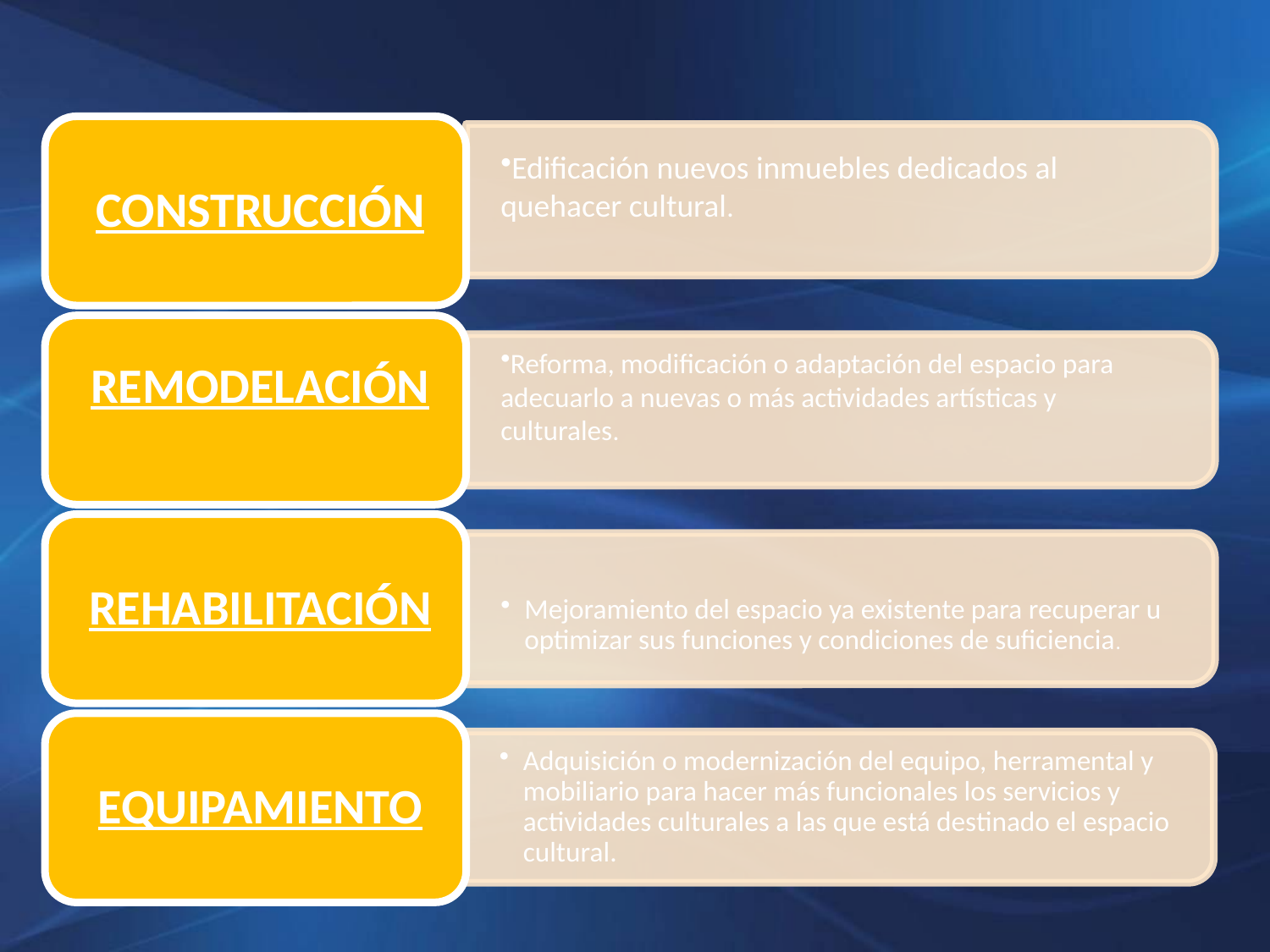

Edificación nuevos inmuebles dedicados al quehacer cultural.

CONSTRUCCIÓN
Reforma, modificación o adaptación del espacio para adecuarlo a nuevas o más actividades artísticas y culturales.

REMODELACIÓN

Mejoramiento del espacio ya existente para recuperar u optimizar sus funciones y condiciones de suficiencia.
REHABILITACIÓN
Adquisición o modernización del equipo, herramental y mobiliario para hacer más funcionales los servicios y actividades culturales a las que está destinado el espacio cultural.
EQUIPAMIENTO